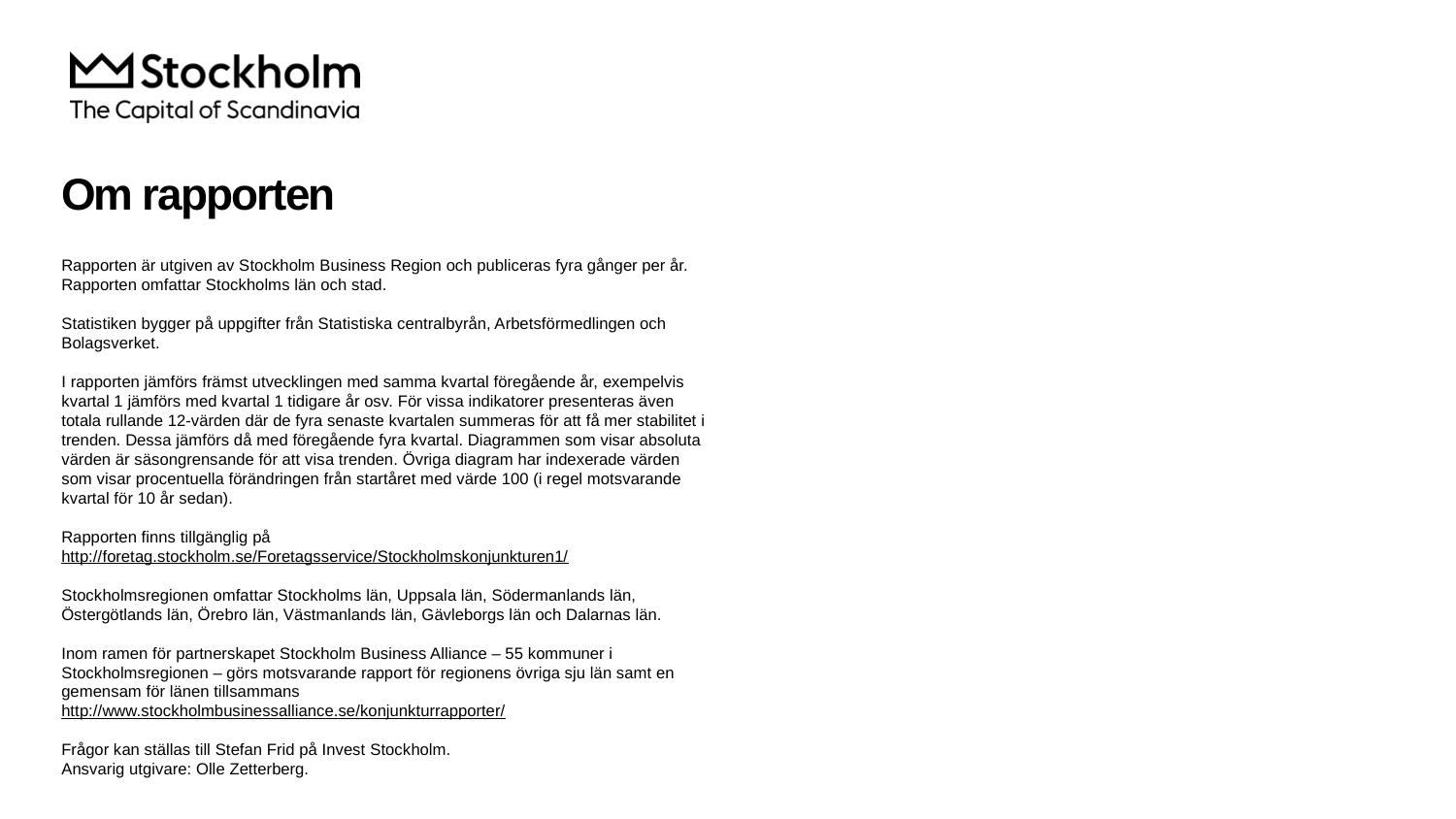

# Om rapporten
Rapporten är utgiven av Stockholm Business Region och publiceras fyra gånger per år. Rapporten omfattar Stockholms län och stad.

Statistiken bygger på uppgifter från Statistiska centralbyrån, Arbetsförmedlingen och Bolagsverket.

I rapporten jämförs främst utvecklingen med samma kvartal föregående år, exempelvis kvartal 1 jämförs med kvartal 1 tidigare år osv. För vissa indikatorer presenteras även totala rullande 12-värden där de fyra senaste kvartalen summeras för att få mer stabilitet i trenden. Dessa jämförs då med föregående fyra kvartal. Diagrammen som visar absoluta värden är säsongrensande för att visa trenden. Övriga diagram har indexerade värden som visar procentuella förändringen från startåret med värde 100 (i regel motsvarande kvartal för 10 år sedan).

Rapporten finns tillgänglig på
http://foretag.stockholm.se/Foretagsservice/Stockholmskonjunkturen1/
Stockholmsregionen omfattar Stockholms län, Uppsala län, Södermanlands län, Östergötlands län, Örebro län, Västmanlands län, Gävleborgs län och Dalarnas län.

Inom ramen för partnerskapet Stockholm Business Alliance – 55 kommuner i Stockholmsregionen – görs motsvarande rapport för regionens övriga sju län samt en gemensam för länen tillsammans
http://www.stockholmbusinessalliance.se/konjunkturrapporter/

Frågor kan ställas till Stefan Frid på Invest Stockholm.
Ansvarig utgivare: Olle Zetterberg.